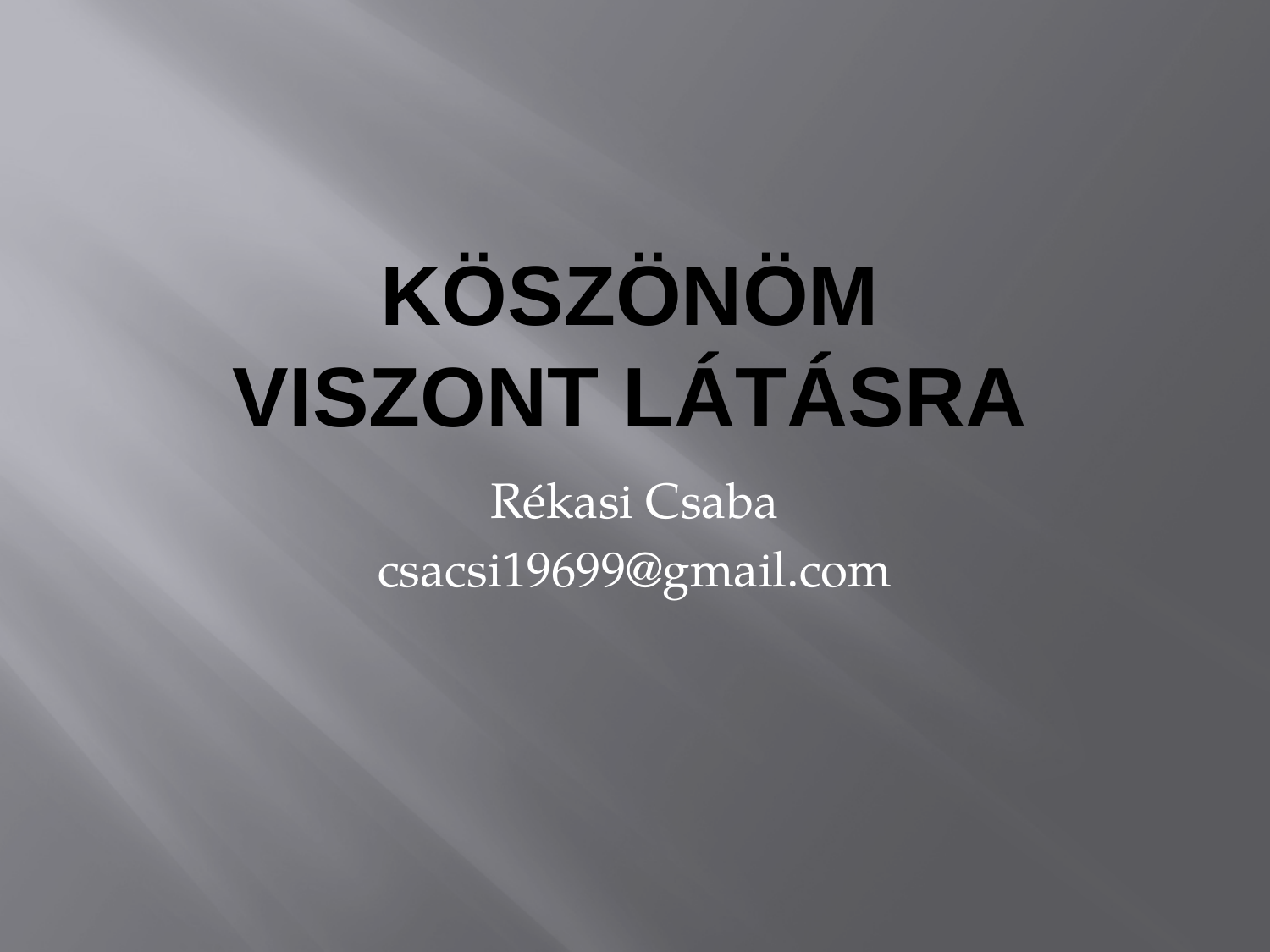

# Köszönöm VISZONT LÁTÁSRA
Rékasi Csaba
csacsi19699@gmail.com